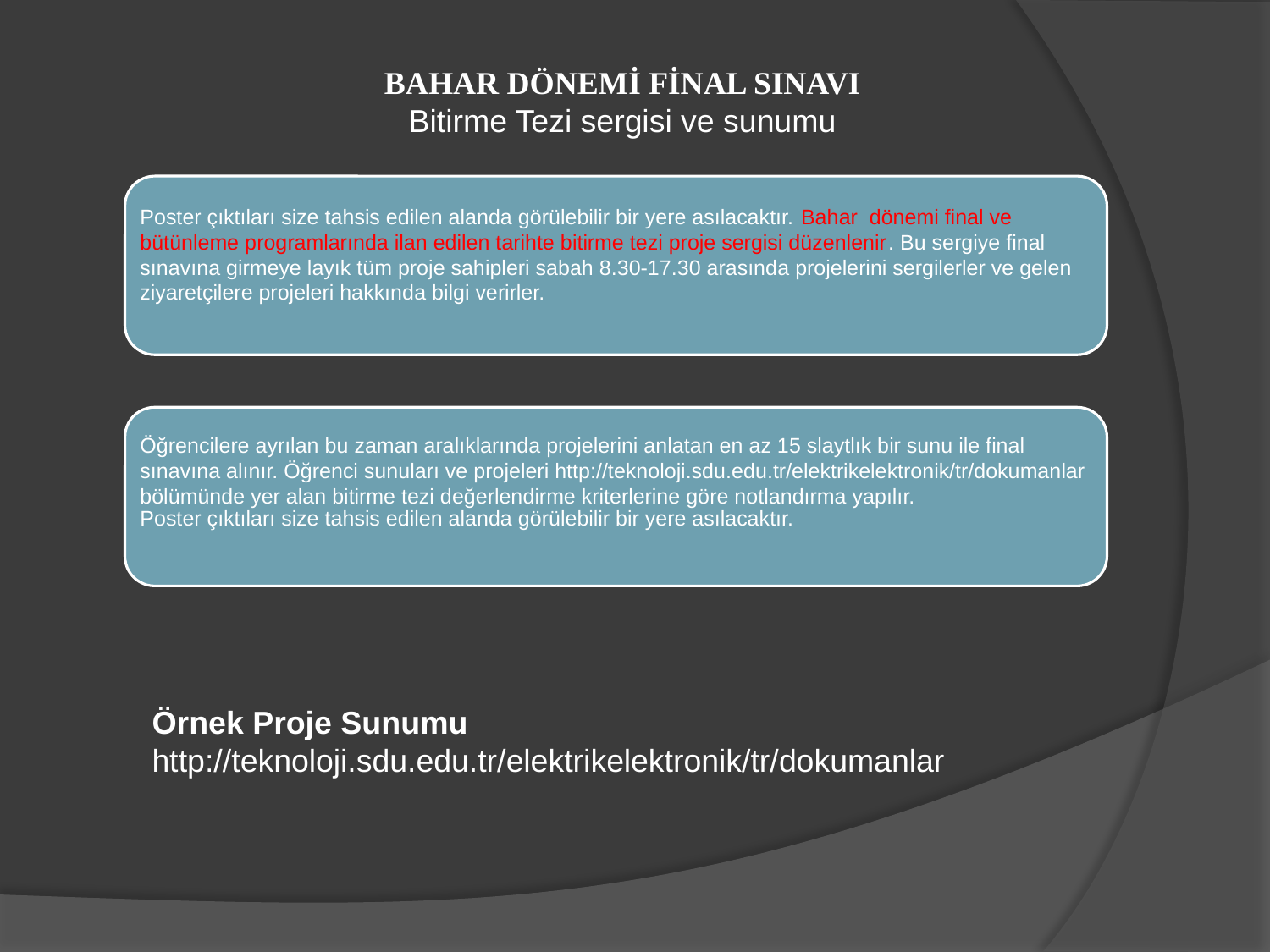

BAHAR DÖNEMİ FİNAL SINAVI
Bitirme Tezi sergisi ve sunumu
Poster çıktıları size tahsis edilen alanda görülebilir bir yere asılacaktır. Bahar  dönemi final ve bütünleme programlarında ilan edilen tarihte bitirme tezi proje sergisi düzenlenir. Bu sergiye final sınavına girmeye layık tüm proje sahipleri sabah 8.30-17.30 arasında projelerini sergilerler ve gelen ziyaretçilere projeleri hakkında bilgi verirler.

Öğrencilere ayrılan bu zaman aralıklarında projelerini anlatan en az 15 slaytlık bir sunu ile final sınavına alınır. Öğrenci sunuları ve projeleri http://teknoloji.sdu.edu.tr/elektrikelektronik/tr/dokumanlar bölümünde yer alan bitirme tezi değerlendirme kriterlerine göre notlandırma yapılır.
Poster çıktıları size tahsis edilen alanda görülebilir bir yere asılacaktır.

Örnek Proje Sunumu
http://teknoloji.sdu.edu.tr/elektrikelektronik/tr/dokumanlar